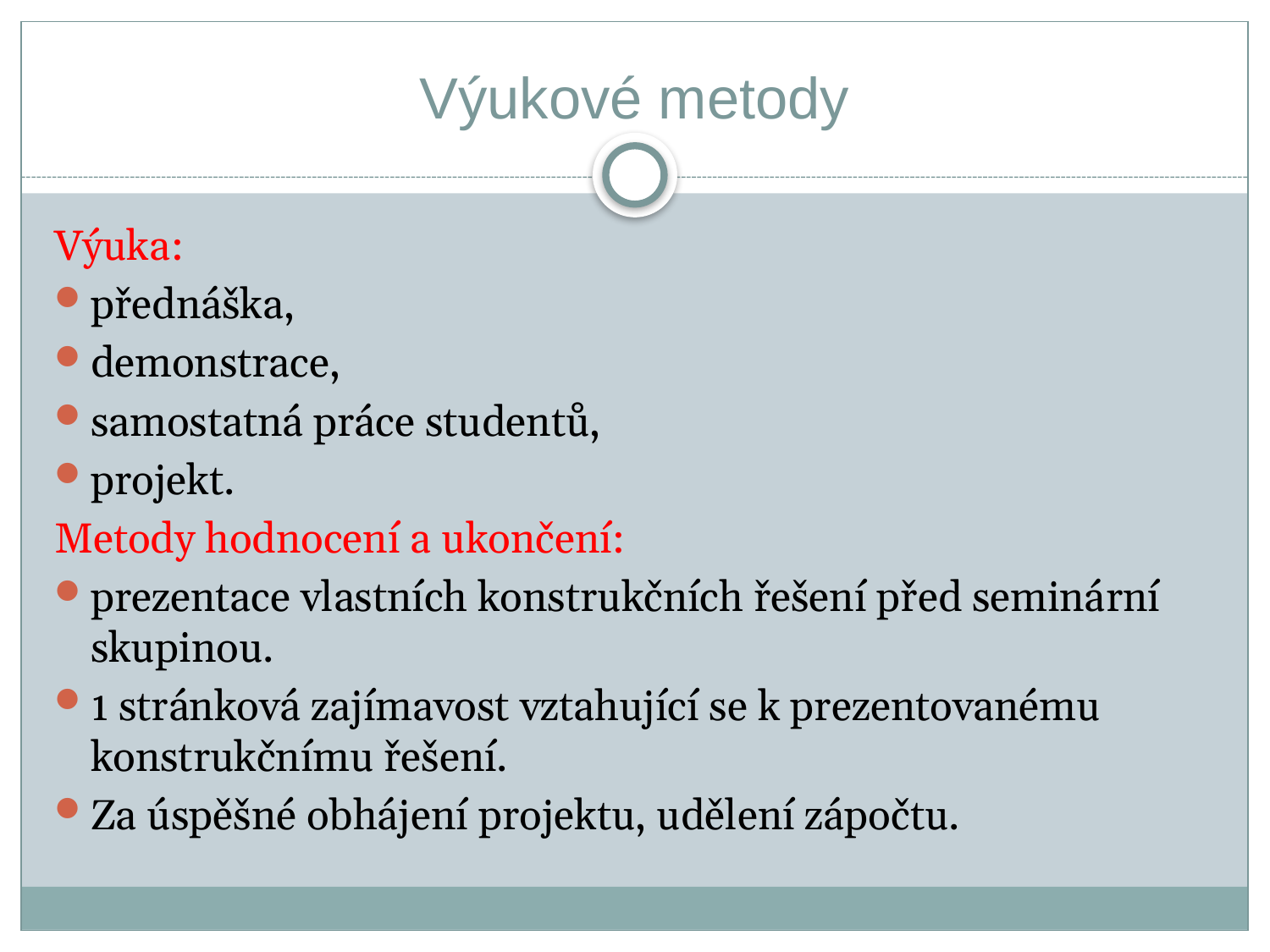

# Výukové metody
Výuka:
přednáška,
demonstrace,
samostatná práce studentů,
projekt.
Metody hodnocení a ukončení:
prezentace vlastních konstrukčních řešení před seminární skupinou.
1 stránková zajímavost vztahující se k prezentovanému konstrukčnímu řešení.
Za úspěšné obhájení projektu, udělení zápočtu.